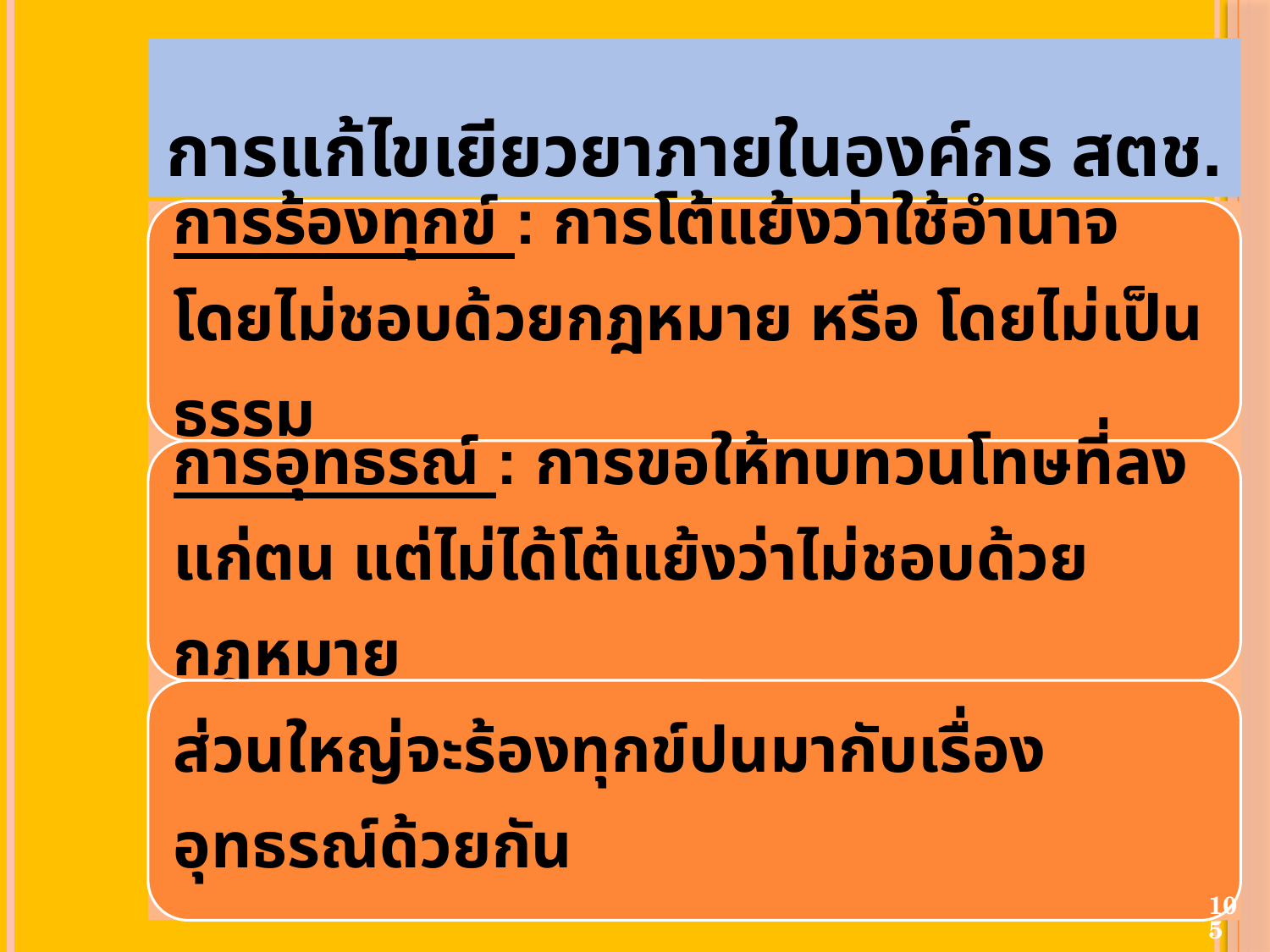

# การแก้ไขเยียวยาภายในองค์กร สตช.
การร้องทุกข์ : การโต้แย้งว่าใช้อำนาจโดยไม่ชอบด้วยกฎหมาย หรือ โดยไม่เป็นธรรม
การอุทธรณ์ : การขอให้ทบทวนโทษที่ลงแก่ตน แต่ไม่ได้โต้แย้งว่าไม่ชอบด้วยกฎหมาย
ส่วนใหญ่จะร้องทุกข์ปนมากับเรื่องอุทธรณ์ด้วยกัน
105